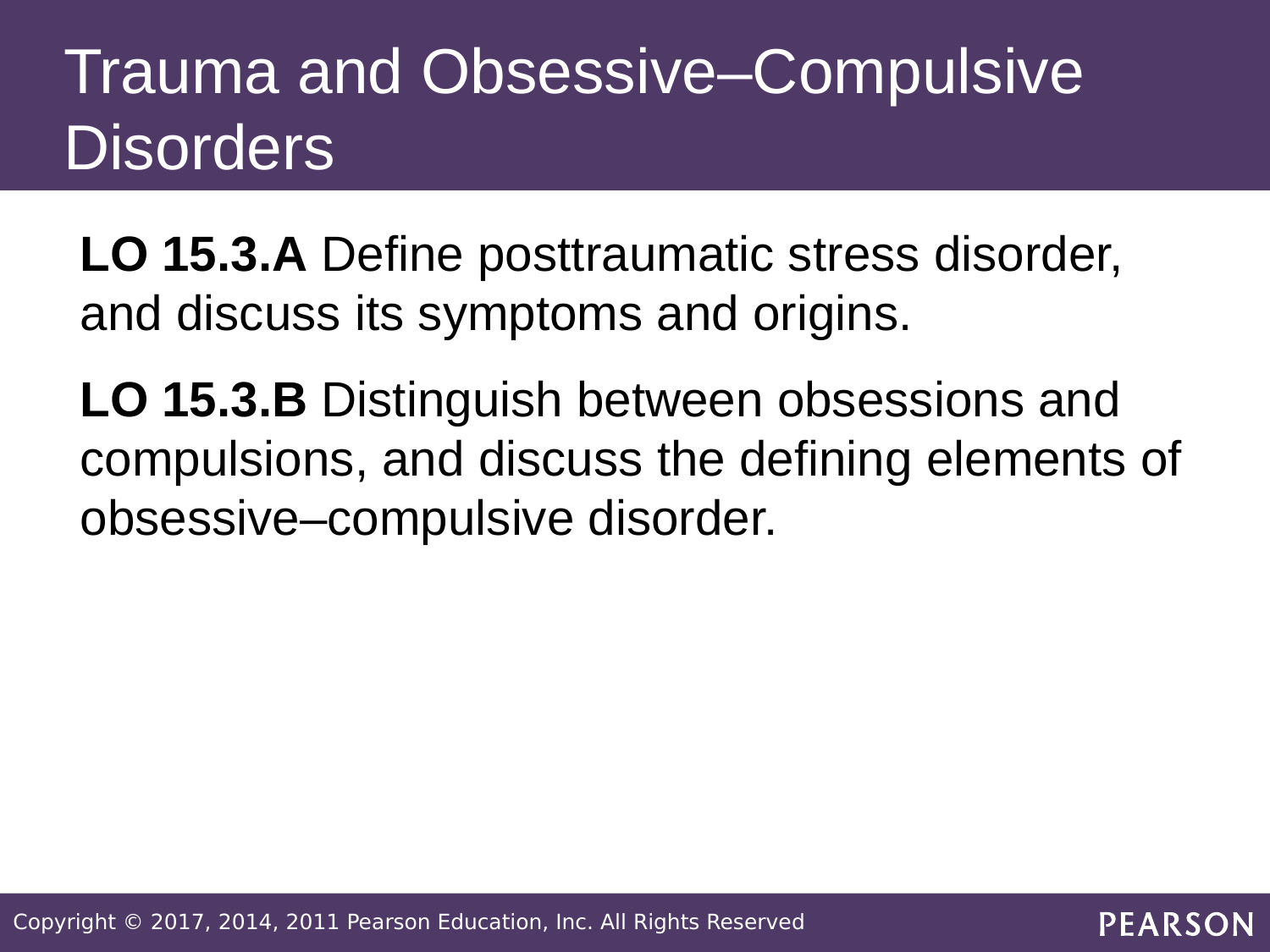

# Trauma and Obsessive–Compulsive Disorders
LO 15.3.A Define posttraumatic stress disorder, and discuss its symptoms and origins.
LO 15.3.B Distinguish between obsessions and compulsions, and discuss the defining elements of obsessive–compulsive disorder.